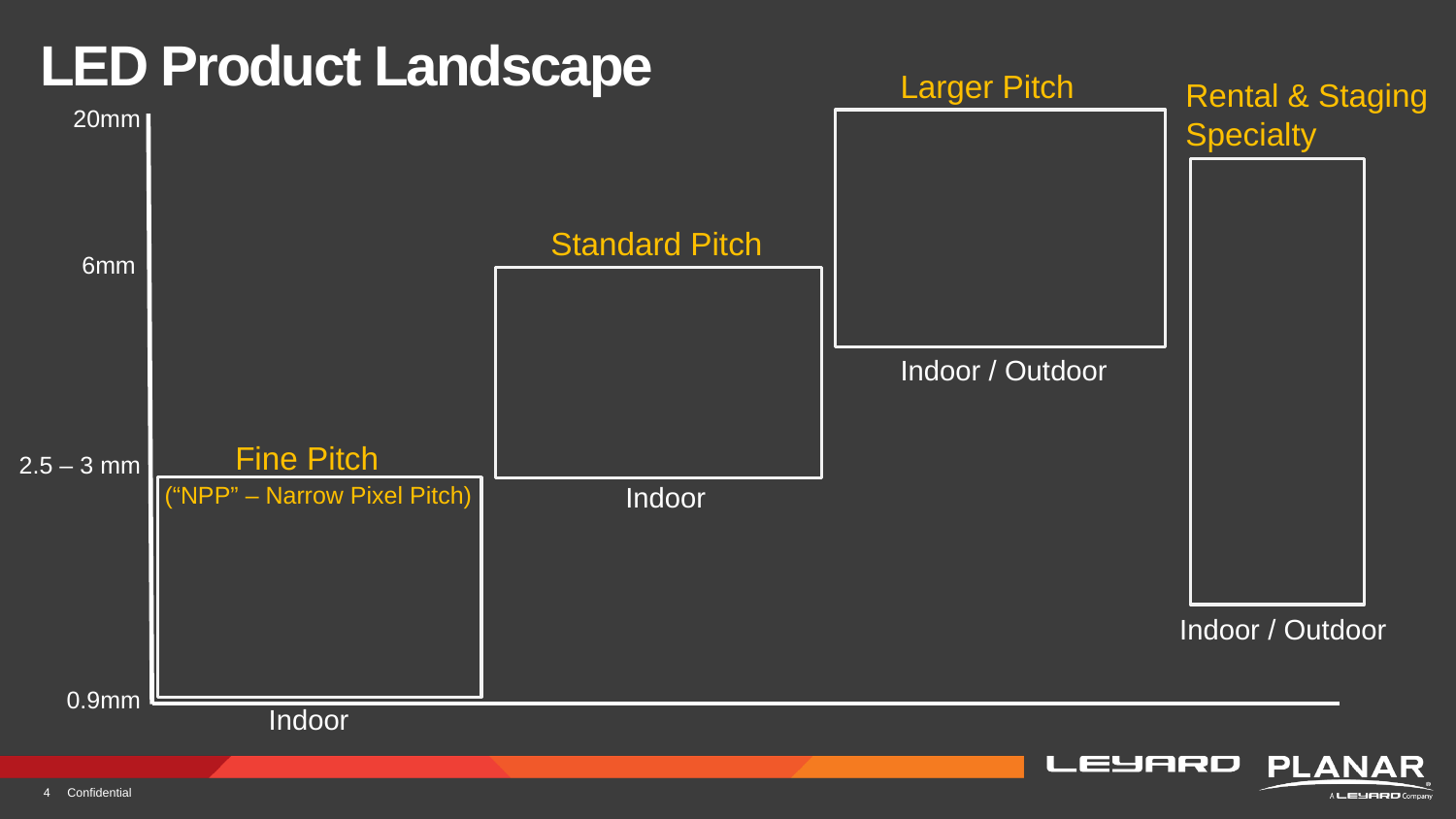

# LED Product Landscape
Larger Pitch
Rental & Staging
Specialty
20mm

Standard Pitch
6mm

Indoor / Outdoor
Fine Pitch
2.5 – 3 mm
(“NPP” – Narrow Pixel Pitch)
Indoor

Indoor / Outdoor
0.9mm
Indoor